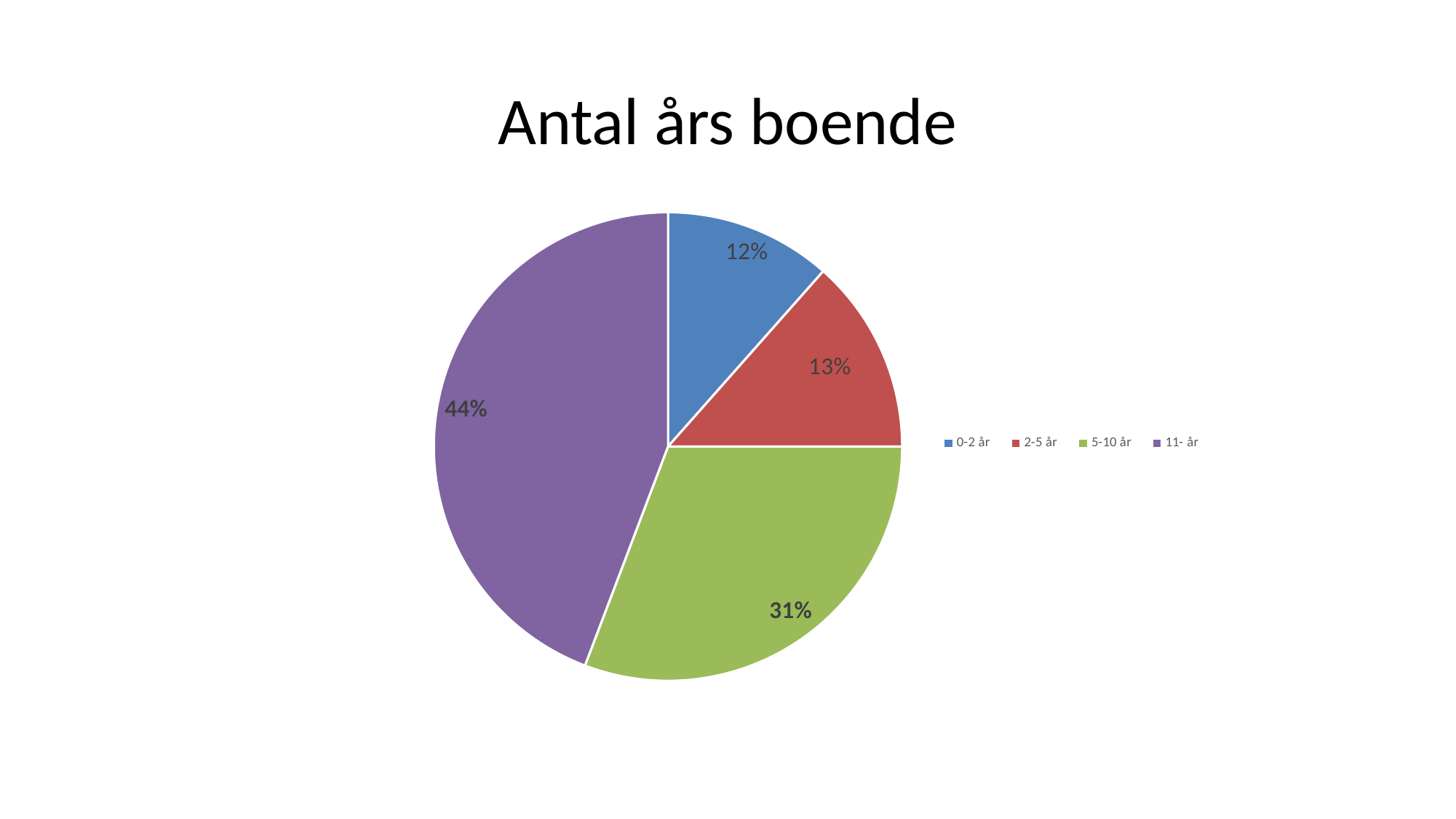

# Antal års boende

### Chart

| Category | Procent |
|---|---|
| 0-2 år | 0.11538461538461539 |
| 2-5 år | 0.1346153846153846 |
| 5-10 år | 0.3076923076923077 |
| 11- år | 0.4423076923076923 |